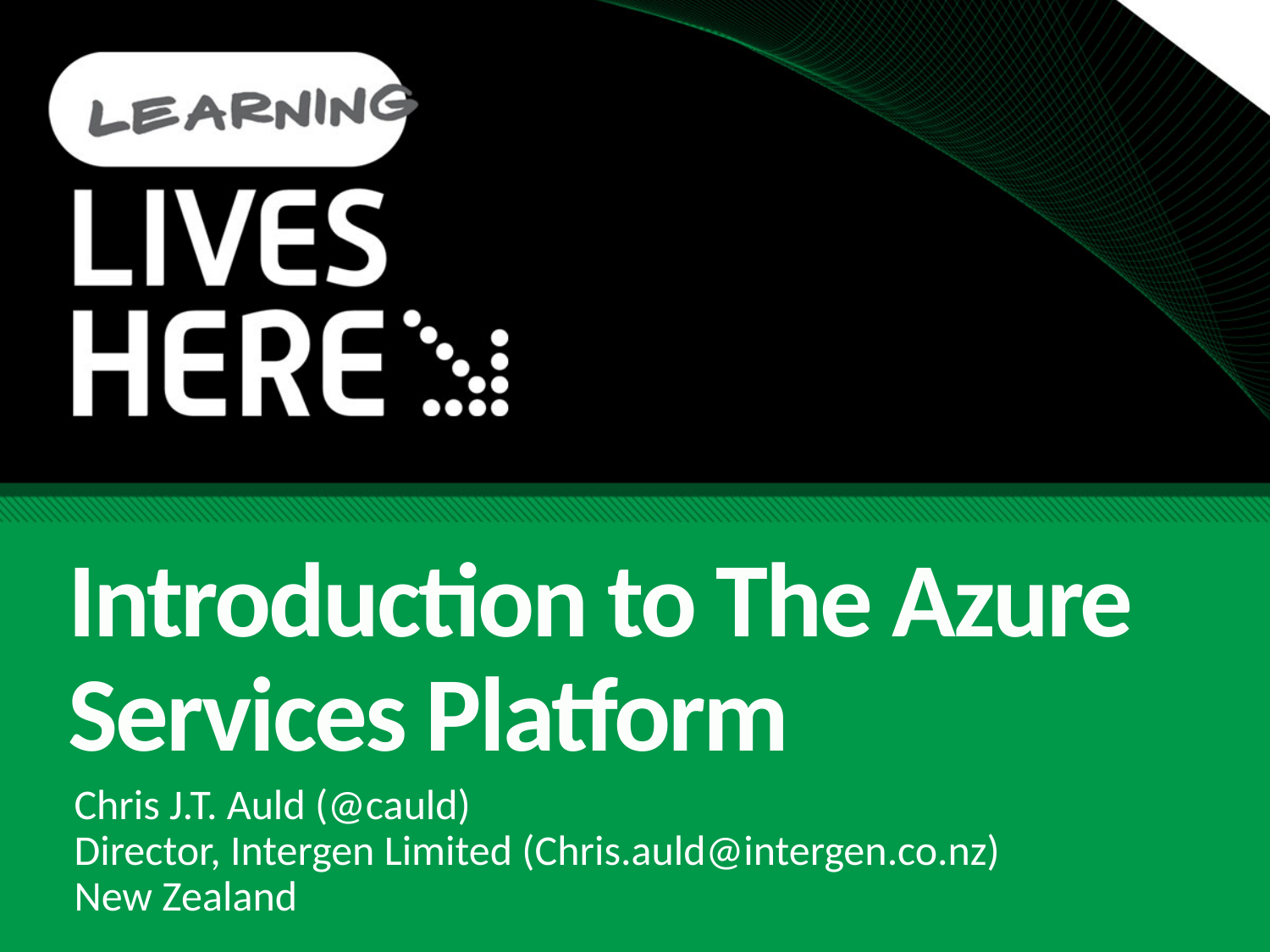

# Introduction to The Azure Services Platform
Chris J.T. Auld (@cauld)
Director, Intergen Limited (Chris.auld@intergen.co.nz)
New Zealand